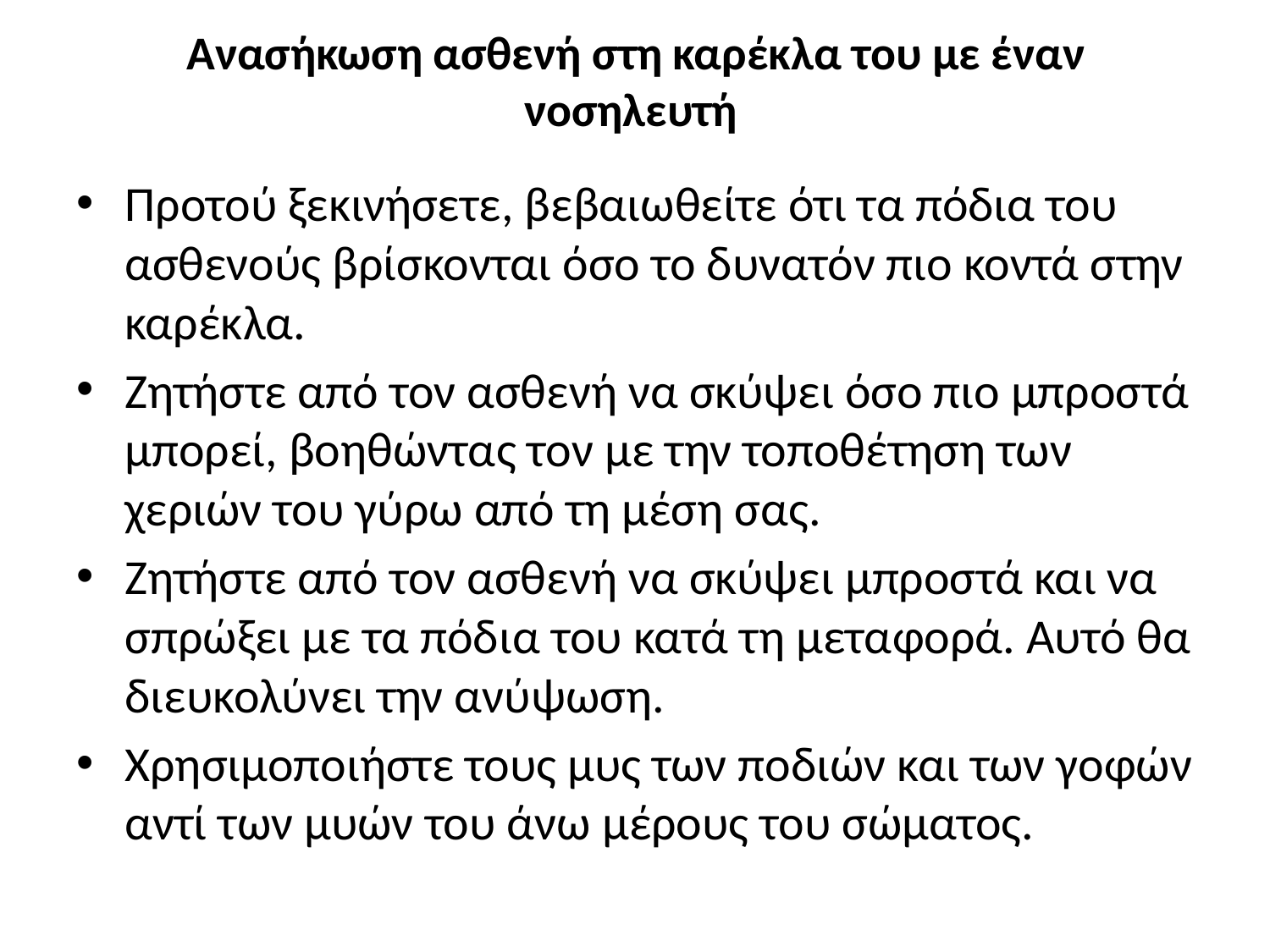

# Ανασήκωση ασθενή στη καρέκλα του με έναν νοσηλευτή
Προτού ξεκινήσετε, βεβαιωθείτε ότι τα πόδια του ασθενούς βρίσκονται όσο το δυνατόν πιο κοντά στην καρέκλα.
Ζητήστε από τον ασθενή να σκύψει όσο πιο μπροστά μπορεί, βοηθώντας τον με την τοποθέτηση των χεριών του γύρω από τη μέση σας.
Ζητήστε από τον ασθενή να σκύψει μπροστά και να σπρώξει με τα πόδια του κατά τη μεταφορά. Αυτό θα διευκολύνει την ανύψωση.
Χρησιμοποιήστε τους μυς των ποδιών και των γοφών αντί των μυών του άνω μέρους του σώματος.